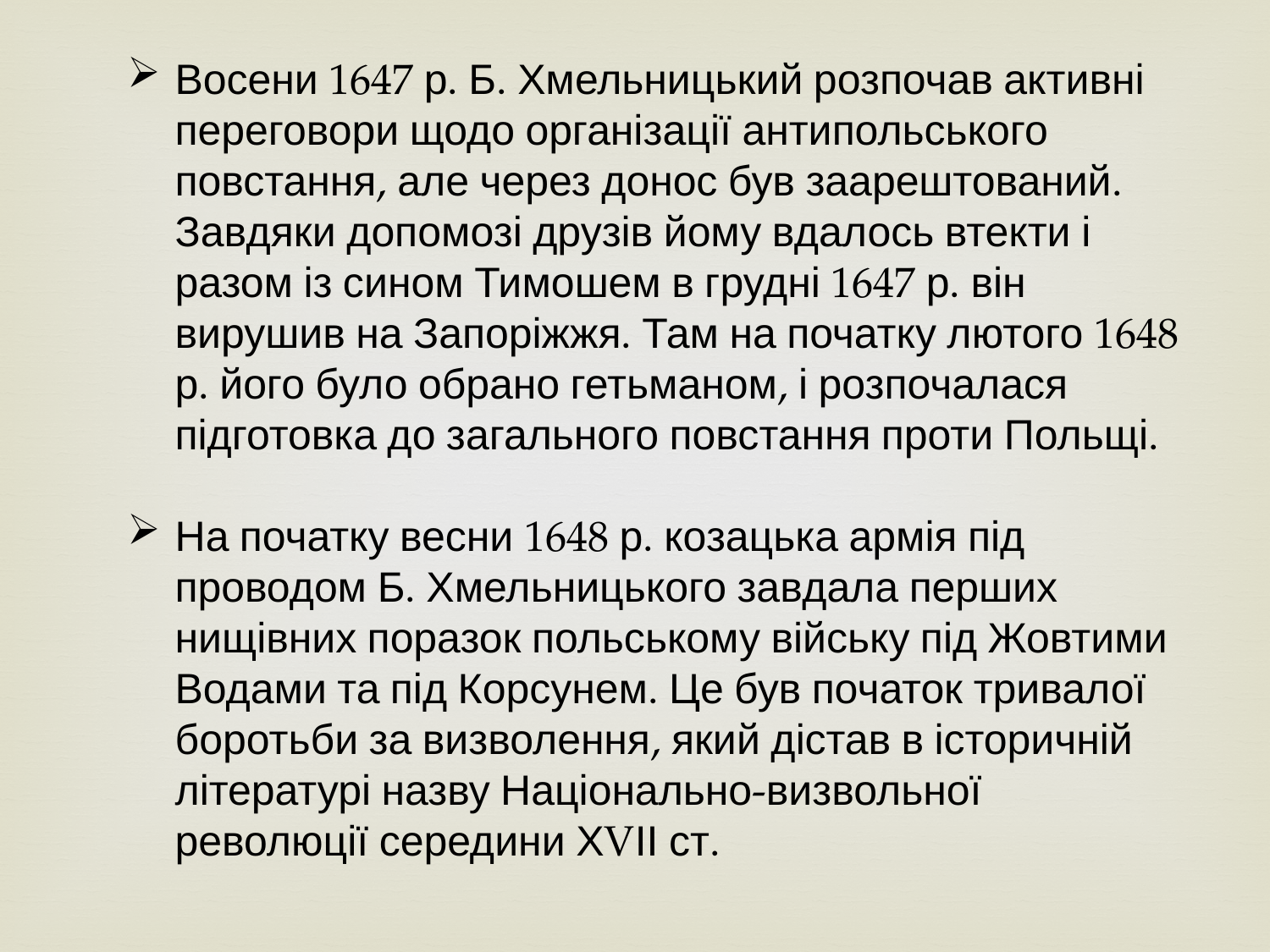

Восени 1647 р. Б. Хмельницький розпочав активні переговори щодо організації антипольського повстання, але через донос був заарештований. Завдяки допомозі друзів йому вдалось втекти і разом із сином Тимошем в грудні 1647 р. він вирушив на Запоріжжя. Там на початку лютого 1648 р. його було обрано гетьманом, і розпочалася підготовка до загального повстання проти Польщі.

На початку весни 1648 р. козацька армія під проводом Б. Хмельницького завдала перших нищівних поразок польському війську під Жовтими Водами та під Корсунем. Це був початок тривалої боротьби за визволення, який дістав в історичній літературі назву Національно-визвольної революції середини ХVІІ ст.